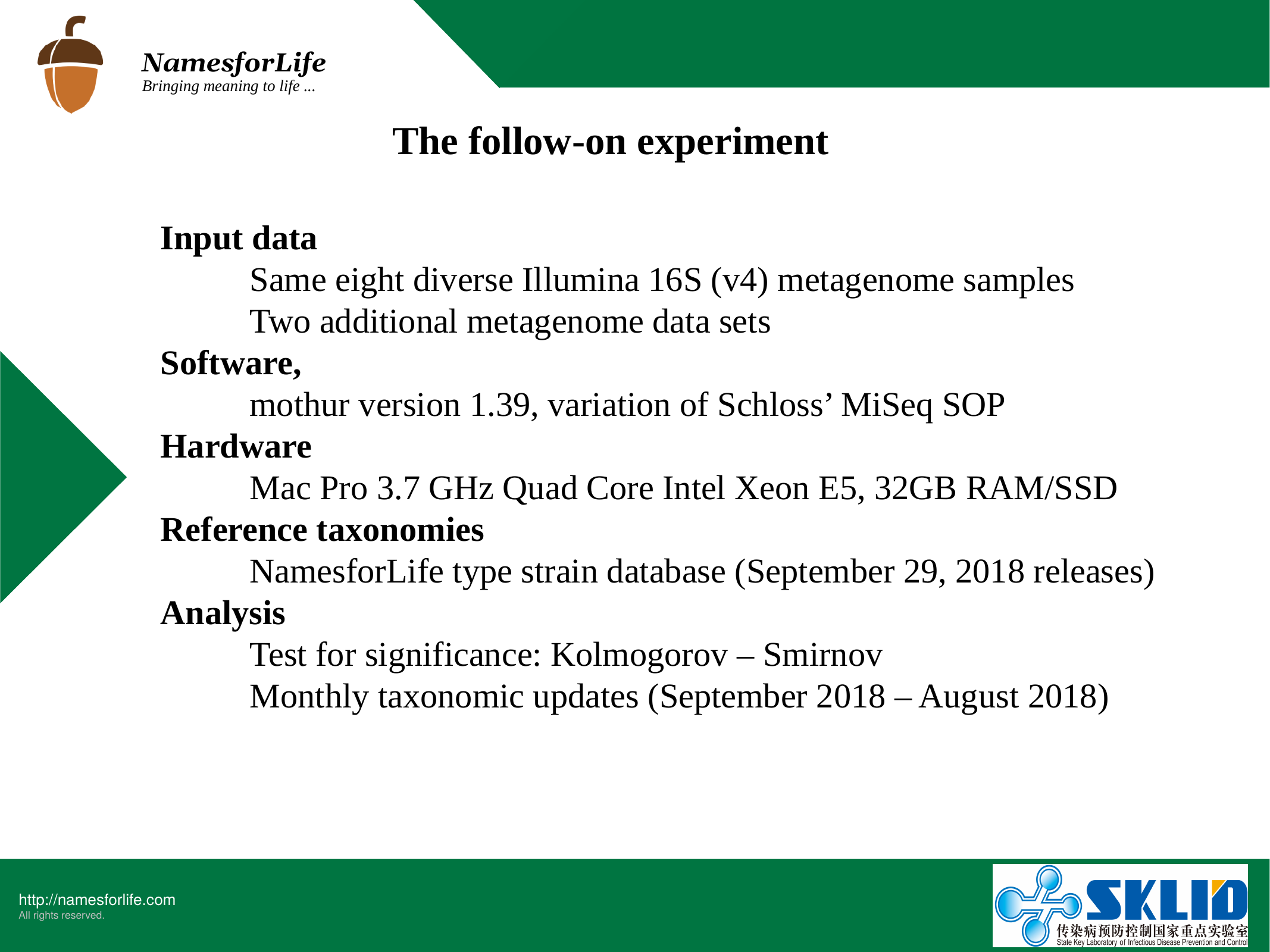

The follow-on experiment
Input data
	Same eight diverse Illumina 16S (v4) metagenome samples
	Two additional metagenome data sets
Software,
	mothur version 1.39, variation of Schloss’ MiSeq SOP
Hardware
	Mac Pro 3.7 GHz Quad Core Intel Xeon E5, 32GB RAM/SSD
Reference taxonomies
	NamesforLife type strain database (September 29, 2018 releases)
Analysis
	Test for significance: Kolmogorov – Smirnov
	Monthly taxonomic updates (September 2018 – August 2018)